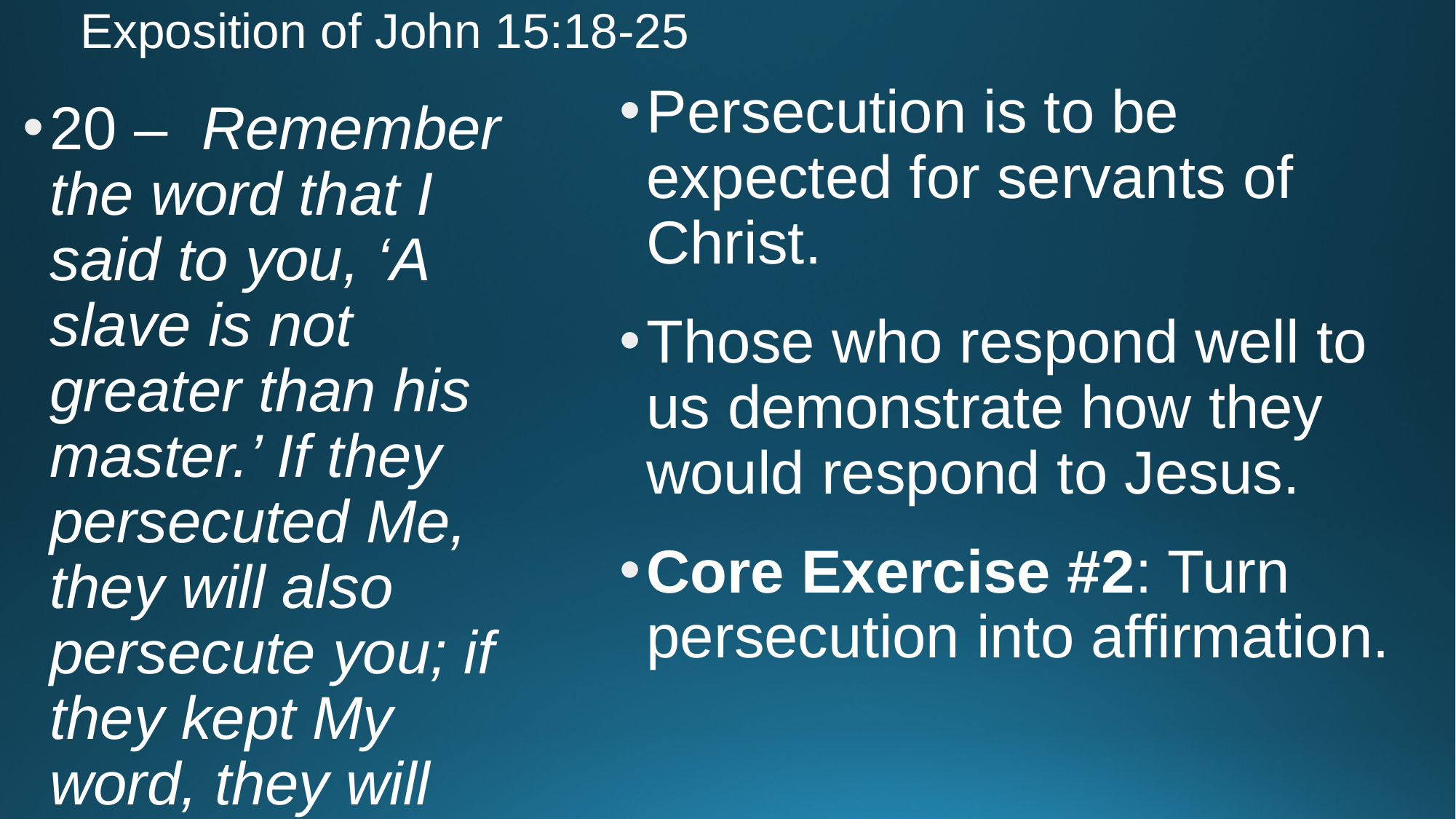

# Exposition of John 15:18-25
Persecution is to be expected for servants of Christ.
Those who respond well to us demonstrate how they would respond to Jesus.
Core Exercise #2: Turn persecution into affirmation.
20 –  Remember the word that I said to you, ‘A slave is not greater than his master.’ If they persecuted Me, they will also persecute you; if they kept My word, they will keep yours also.